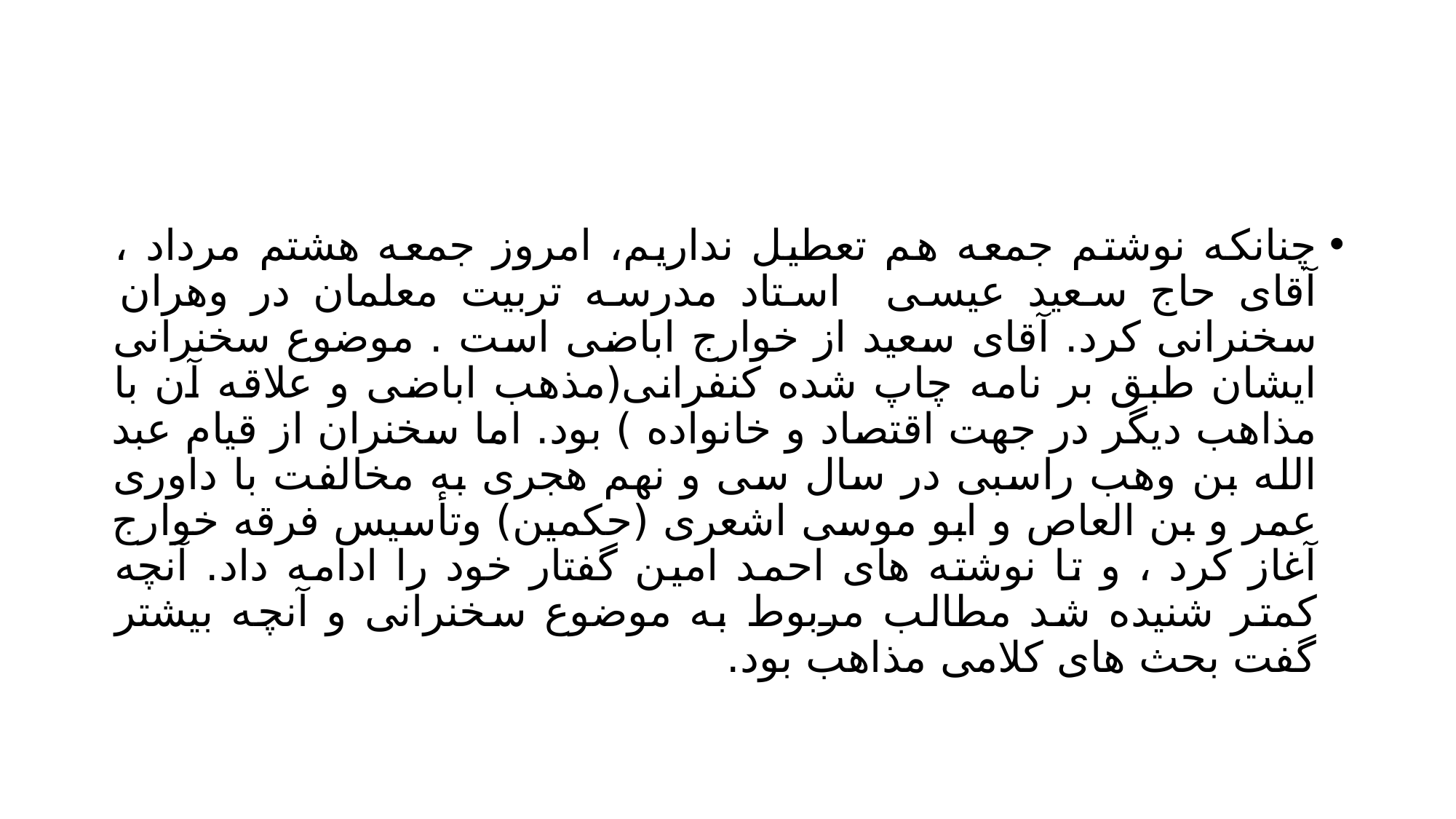

#
چنانکه نوشتم جمعه هم تعطیل نداریم، امروز جمعه هشتم مرداد ، آقای حاج سعید عیسی  استاد مدرسه تربیت معلمان در وهران سخنرانی کرد. آقای سعید از خوارج اباضی است . موضوع سخنرانی ایشان طبق بر نامه چاپ شده کنفرانی(مذهب اباضی و علاقه آن با مذاهب دیگر در جهت اقتصاد و خانواده ) بود. اما سخنران از قیام عبد الله بن وهب راسبی در سال سی و نهم هجری به مخالفت با داوری عمر و بن العاص و ابو موسی اشعری (حكمين) وتأسيس فرقه خوارج آغاز کرد ، و تا نوشته های احمد امین گفتار خود را ادامه داد. آنچه کمتر شنیده شد مطالب مربوط به موضوع سخنرانی و آنچه بیشتر گفت بحث های کلامی مذاهب بود.